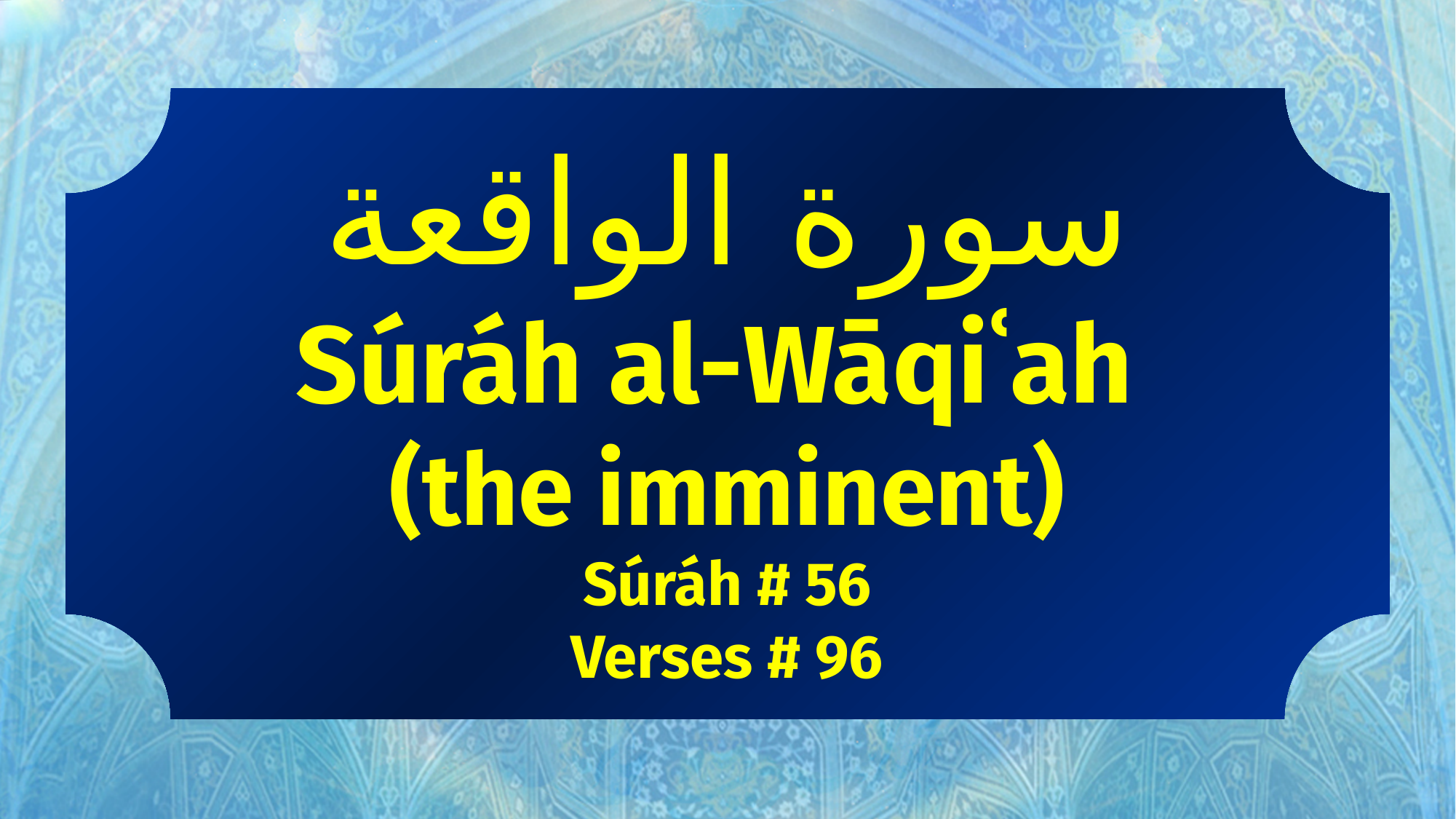

سورة الواقعة
Súráh al-Wāqiʿah
(the imminent)
Súráh # 56
Verses # 96